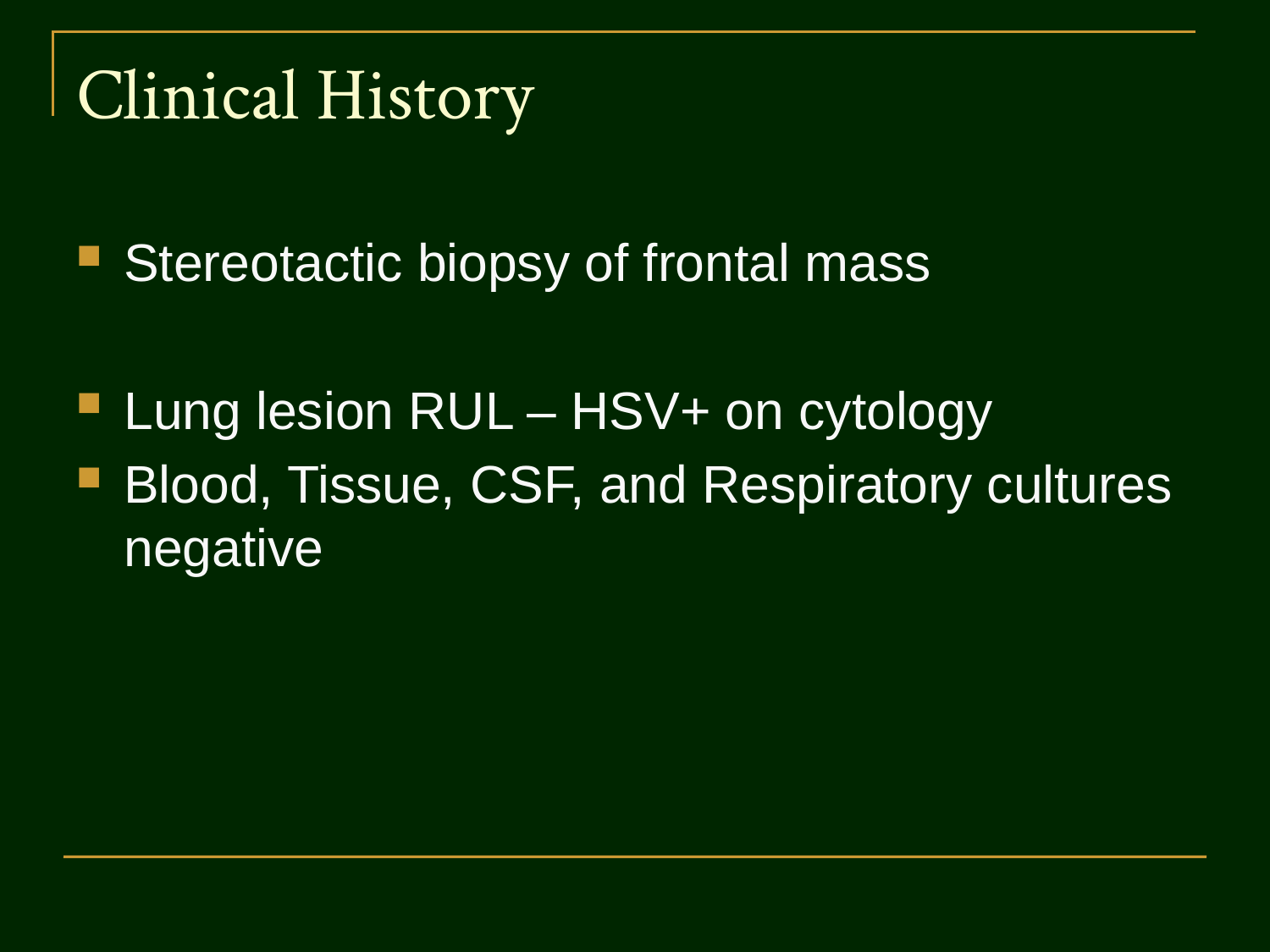

# Clinical History
Stereotactic biopsy of frontal mass

Lung lesion RUL – HSV+ on cytology
Blood, Tissue, CSF, and Respiratory cultures negative